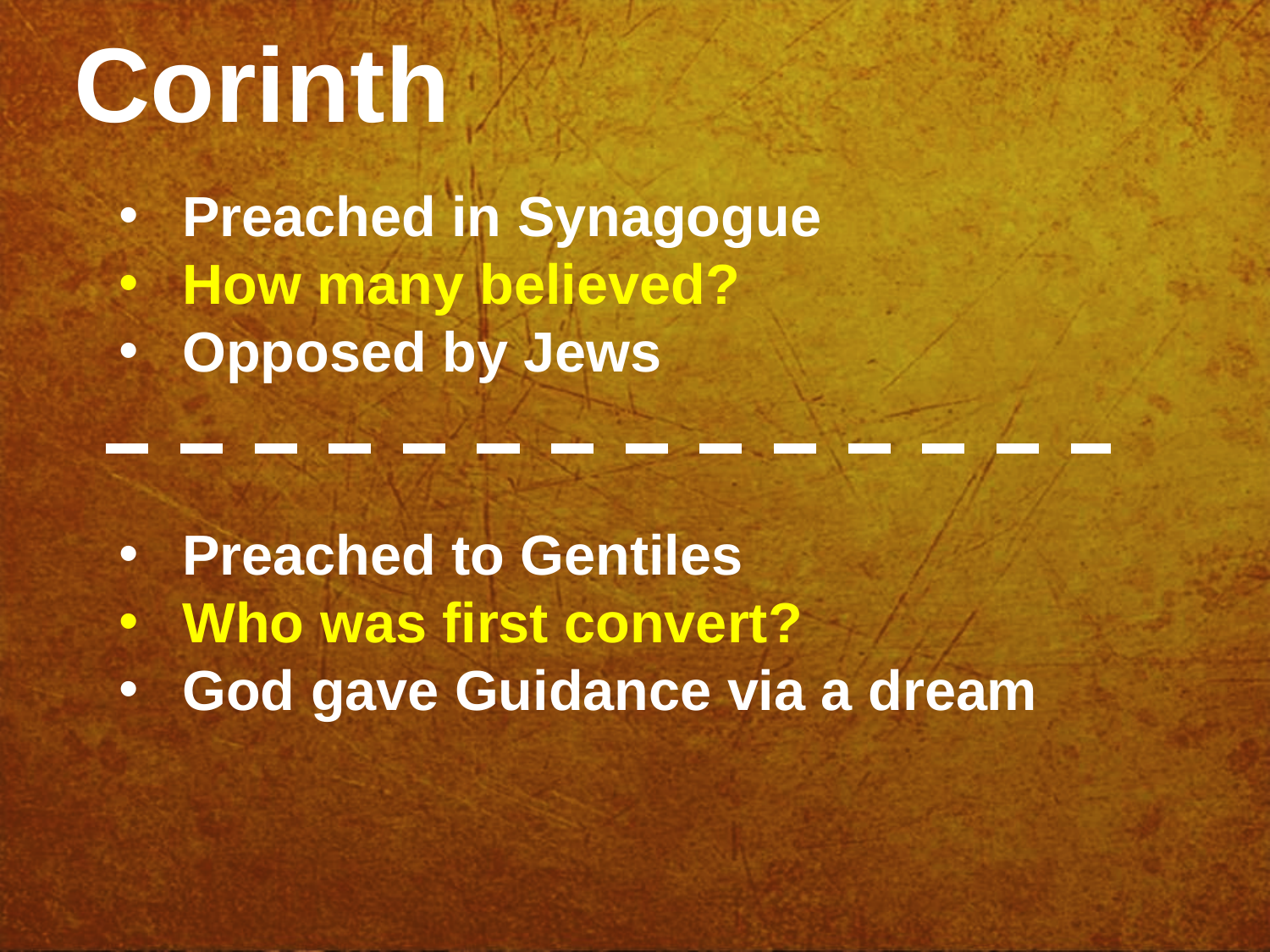

Corinth
Preached in Synagogue
How many believed?
Opposed by Jews

Preached to Gentiles
Who was first convert?
God gave Guidance via a dream